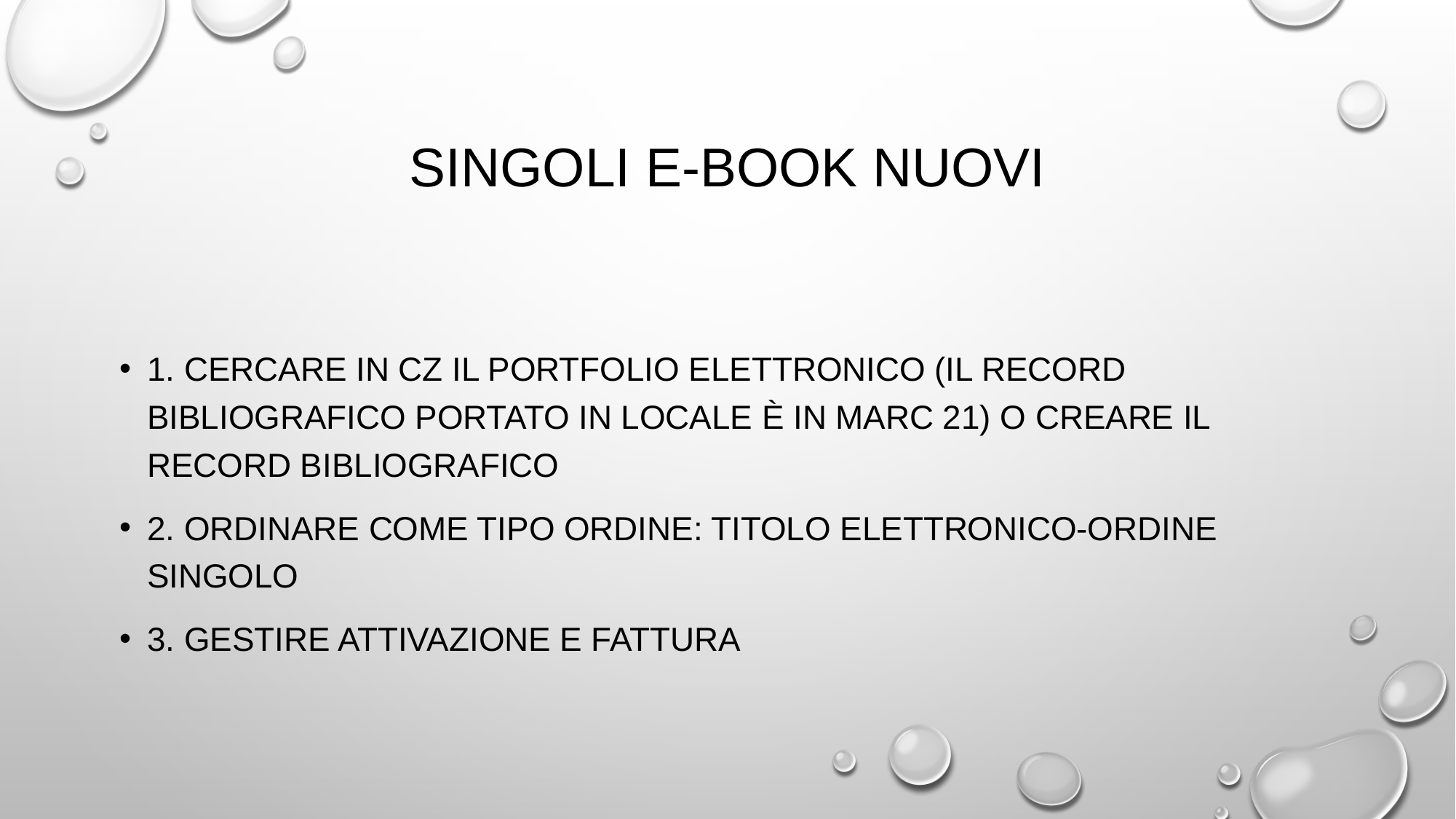

# Singoli e-book nuovi

1. cercare in cz il PORTFOLIO ELETTRONICO (il record bibliografico portato in locale è in marc 21) O CREARE IL RECORD BIBLIOGRAFICO
2. ordinare come tipo ordine: titolo elettronico-ordine singolo
3. gestire attivazione e fattura